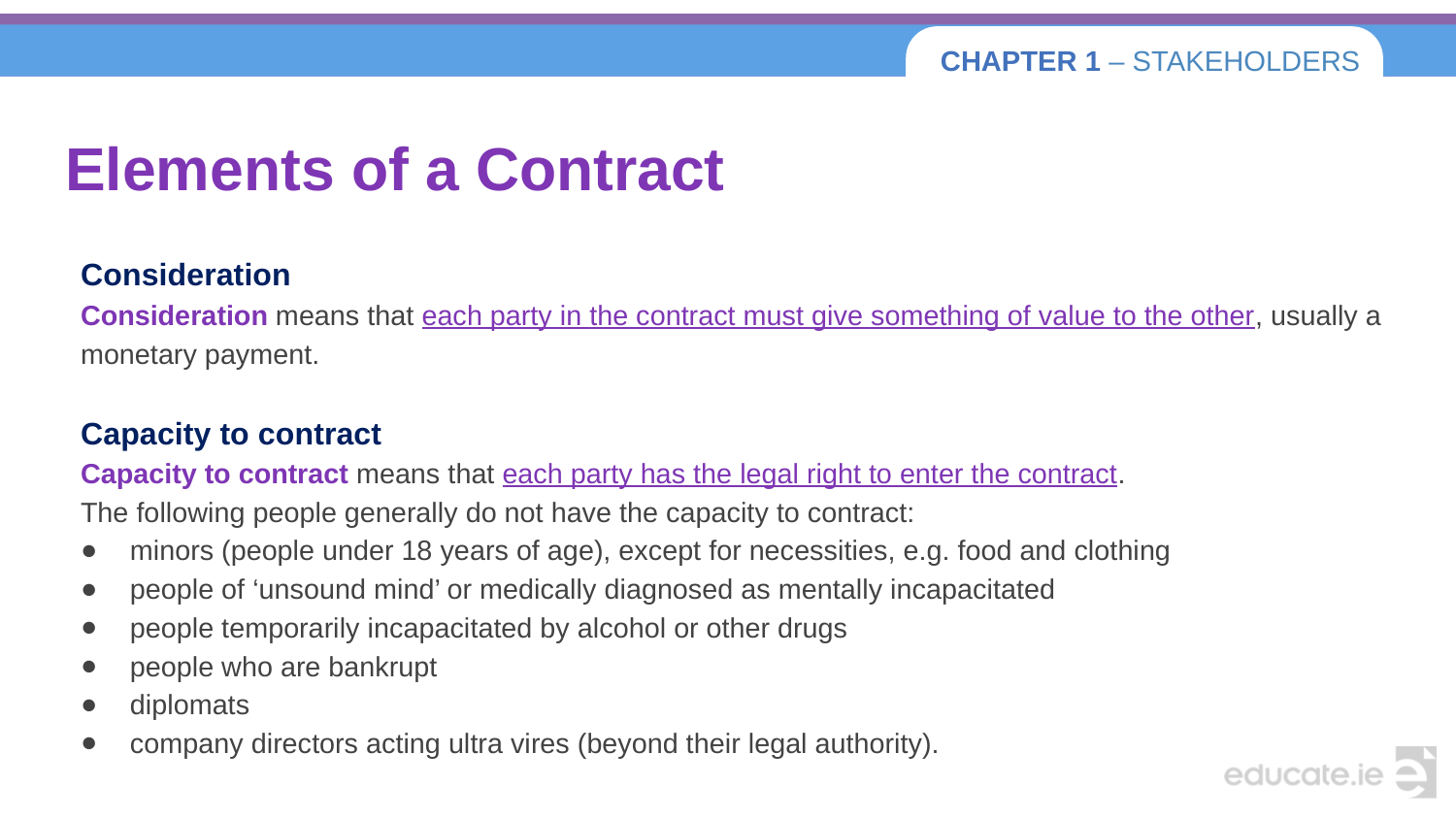

# Elements of a Contract
Consideration
Consideration means that each party in the contract must give something of value to the other, usually a monetary payment.

Capacity to contract
Capacity to contract means that each party has the legal right to enter the contract.
The following people generally do not have the capacity to contract:
minors (people under 18 years of age), except for necessities, e.g. food and clothing
people of ‘unsound mind’ or medically diagnosed as mentally incapacitated
people temporarily incapacitated by alcohol or other drugs
people who are bankrupt
diplomats
company directors acting ultra vires (beyond their legal authority).